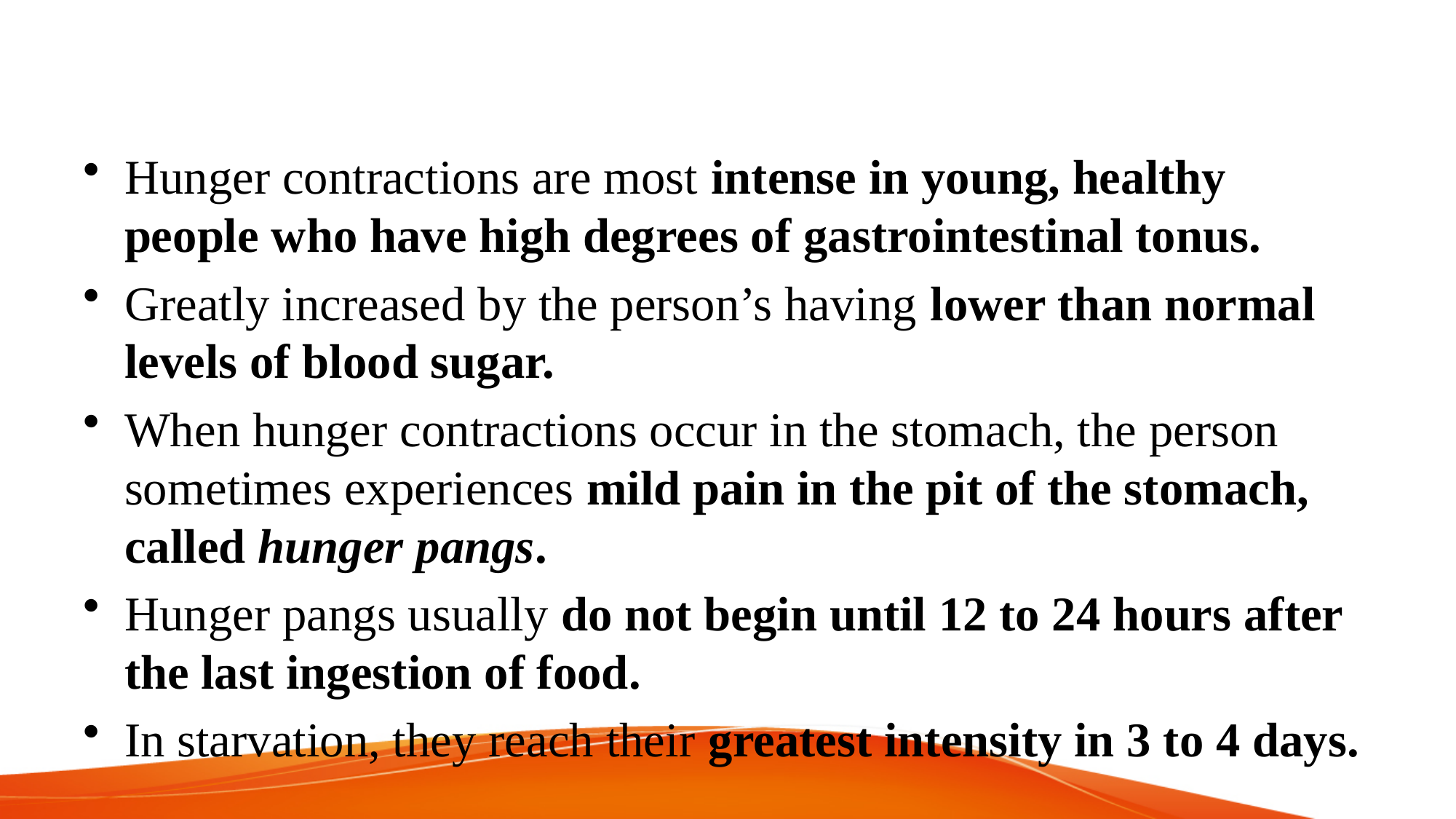

#
Hunger contractions are most intense in young, healthy people who have high degrees of gastrointestinal tonus.
Greatly increased by the person’s having lower than normal levels of blood sugar.
When hunger contractions occur in the stomach, the person sometimes experiences mild pain in the pit of the stomach, called hunger pangs.
Hunger pangs usually do not begin until 12 to 24 hours after the last ingestion of food.
In starvation, they reach their greatest intensity in 3 to 4 days.